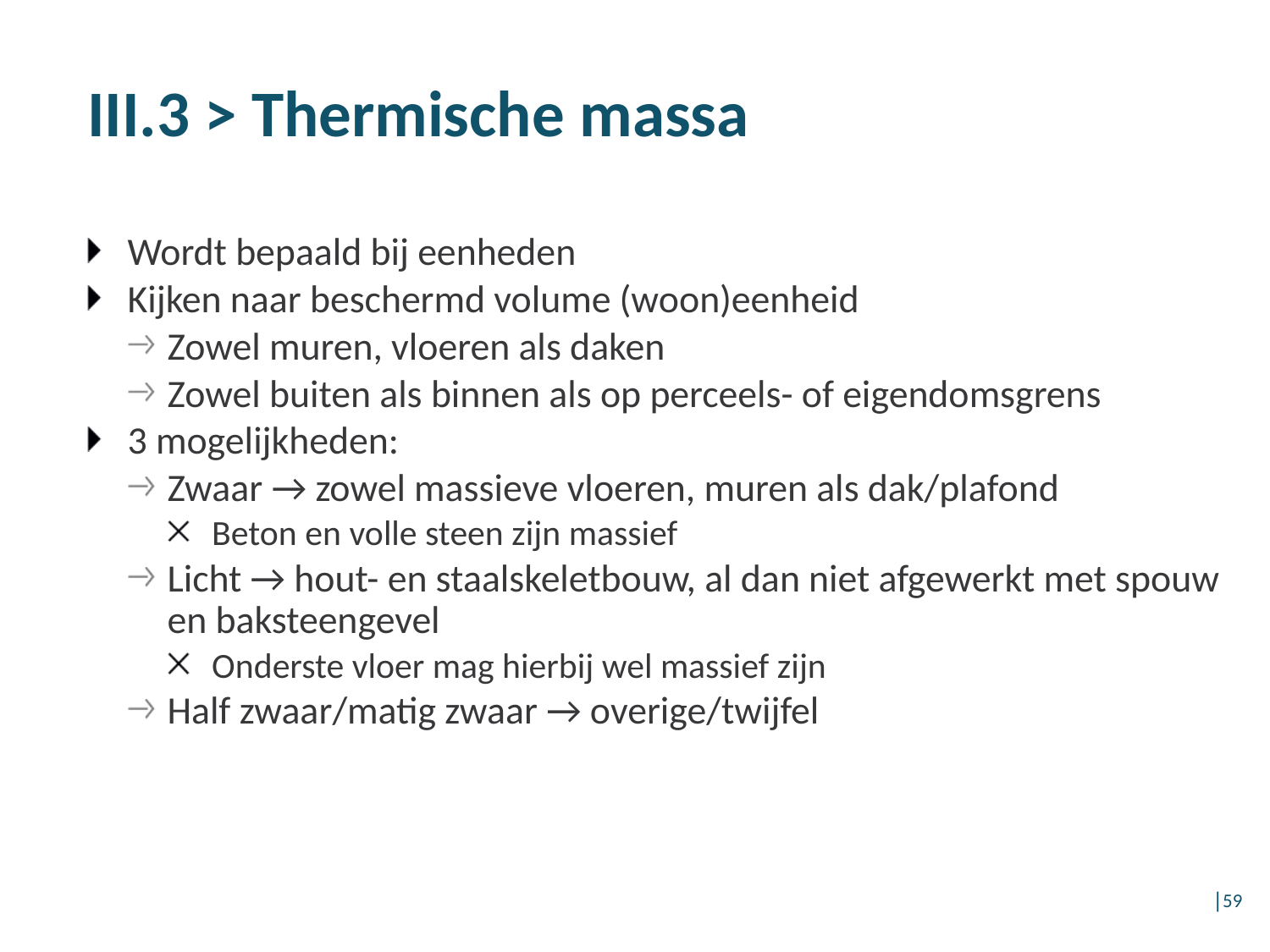

# III.3 > Thermische massa
Wordt bepaald bij eenheden
Kijken naar beschermd volume (woon)eenheid
Zowel muren, vloeren als daken
Zowel buiten als binnen als op perceels- of eigendomsgrens
3 mogelijkheden:
Zwaar → zowel massieve vloeren, muren als dak/plafond
Beton en volle steen zijn massief
Licht → hout- en staalskeletbouw, al dan niet afgewerkt met spouw en baksteengevel
Onderste vloer mag hierbij wel massief zijn
Half zwaar/matig zwaar → overige/twijfel
│59